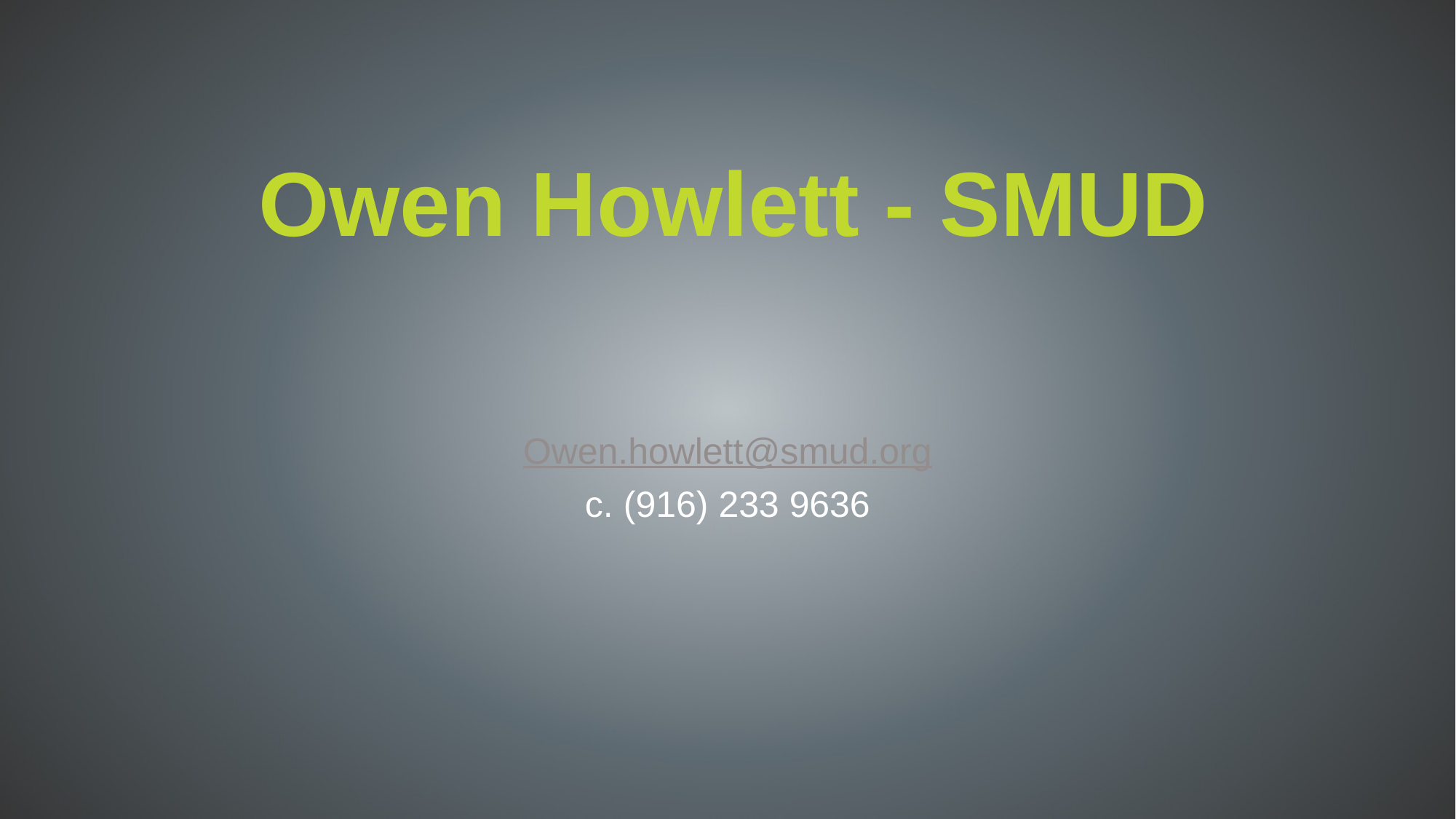

# Owen Howlett - SMUD
Owen.howlett@smud.org
c. (916) 233 9636